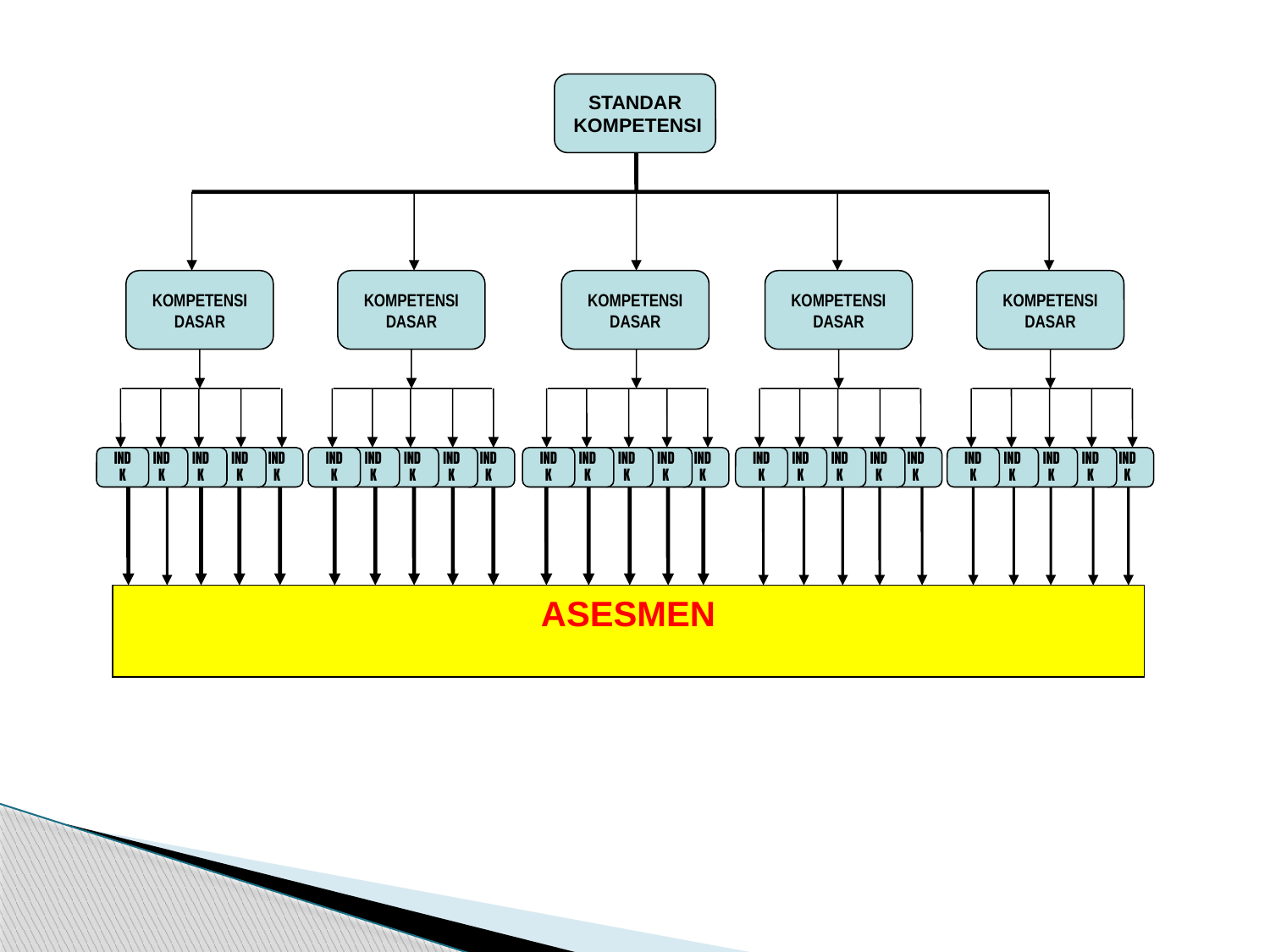

STANDAR
 KOMPETENSI

KOMPETENSI
DASAR
KOMPETENSI
DASAR
KOMPETENSI
DASAR
KOMPETENSI
DASAR
KOMPETENSI
DASAR

INDK
INDK
INDK
INDK
INDK
INDK
INDK
INDK
INDK
INDK
INDK
INDK
INDK
INDK
INDK
INDK
INDK
INDK
INDK
INDK
INDK
INDK
INDK
INDK
INDK

ASESMEN